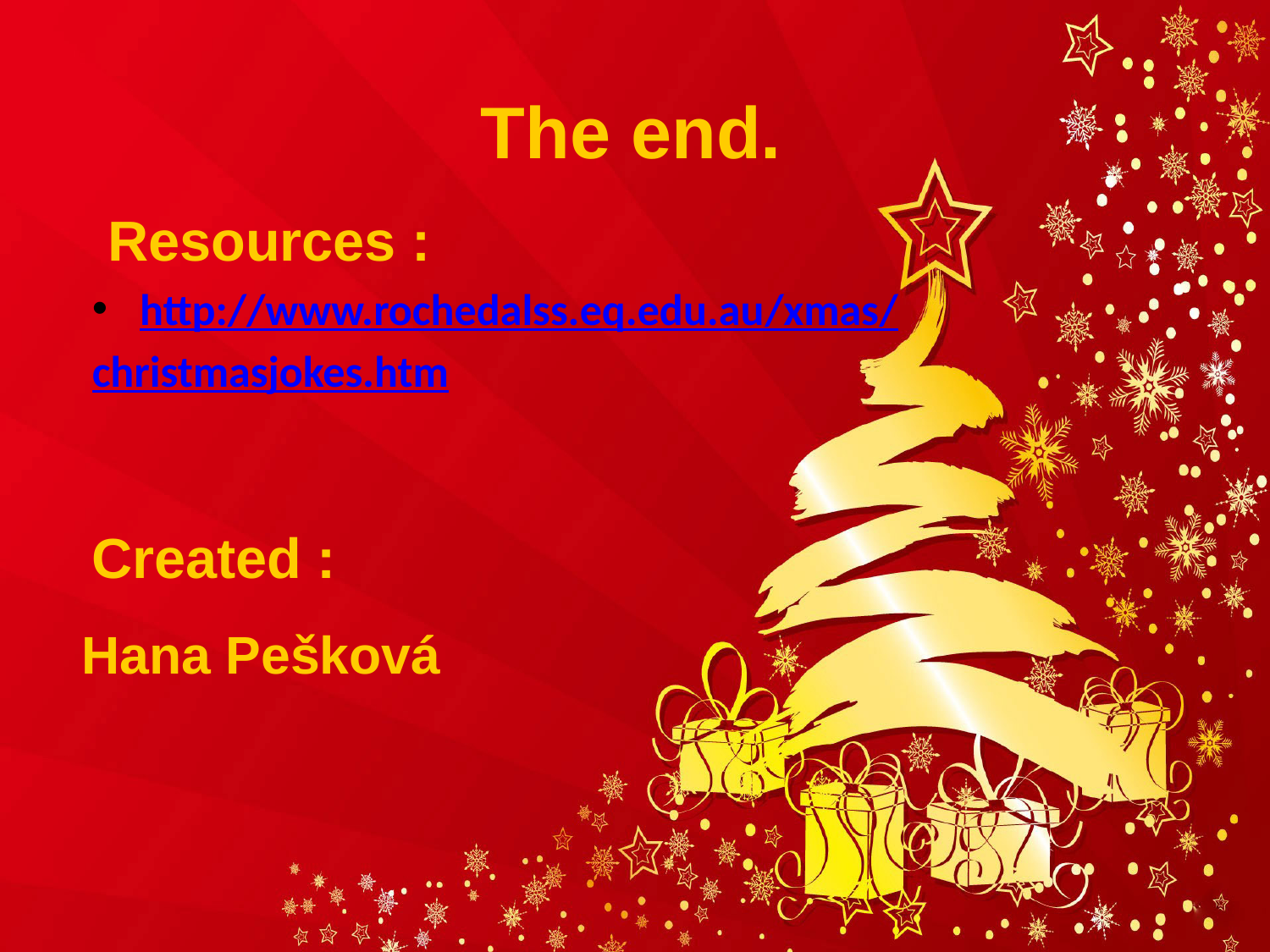

# The end.
 Resources :
http://www.rochedalss.eq.edu.au/xmas/
christmasjokes.htm

Created :
Hana Pešková